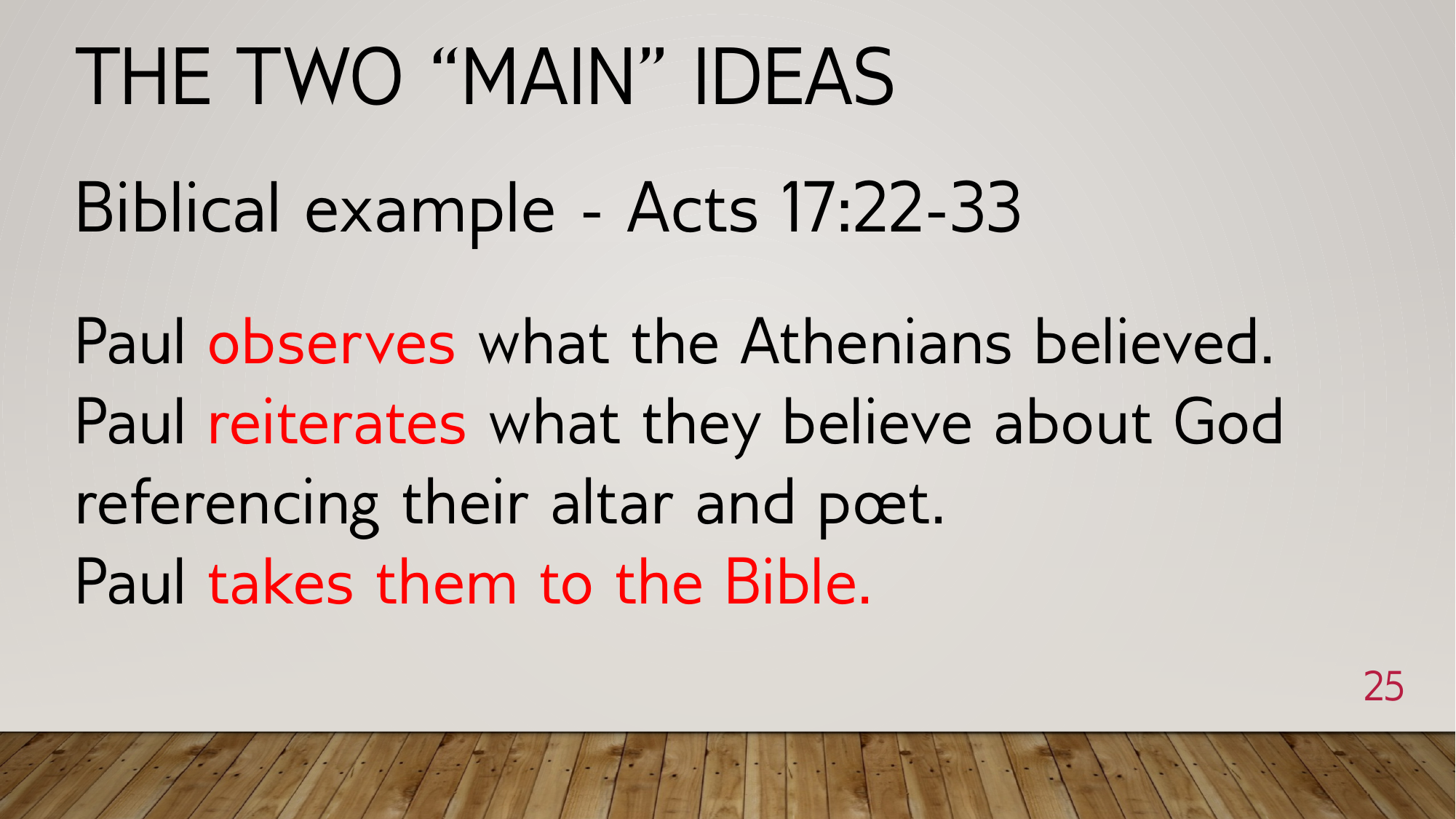

# The two “main” ideas
Biblical example - Acts 17:22-33
Paul observes what the Athenians believed.
Paul reiterates what they believe about God referencing their altar and poet.
Paul takes them to the Bible.
25